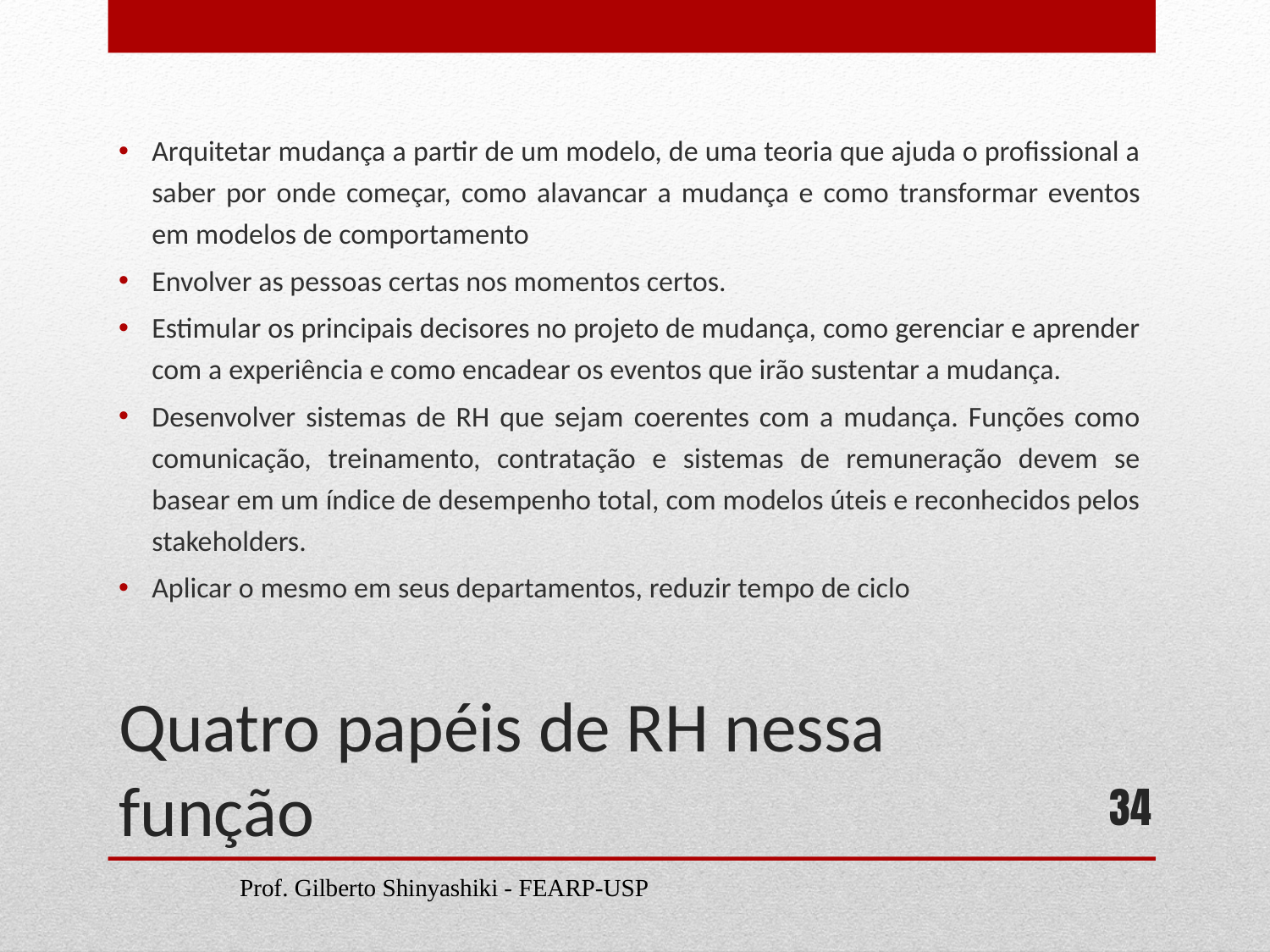

Arquitetar mudança a partir de um modelo, de uma teoria que ajuda o profissional a saber por onde começar, como alavancar a mudança e como transformar eventos em modelos de comportamento
Envolver as pessoas certas nos momentos certos.
Estimular os principais decisores no projeto de mudança, como gerenciar e aprender com a experiência e como encadear os eventos que irão sustentar a mudança.
Desenvolver sistemas de RH que sejam coerentes com a mudança. Funções como comunicação, treinamento, contratação e sistemas de remuneração devem se basear em um índice de desempenho total, com modelos úteis e reconhecidos pelos stakeholders.
Aplicar o mesmo em seus departamentos, reduzir tempo de ciclo
# Quatro papéis de RH nessa função
34
Prof. Gilberto Shinyashiki - FEARP-USP